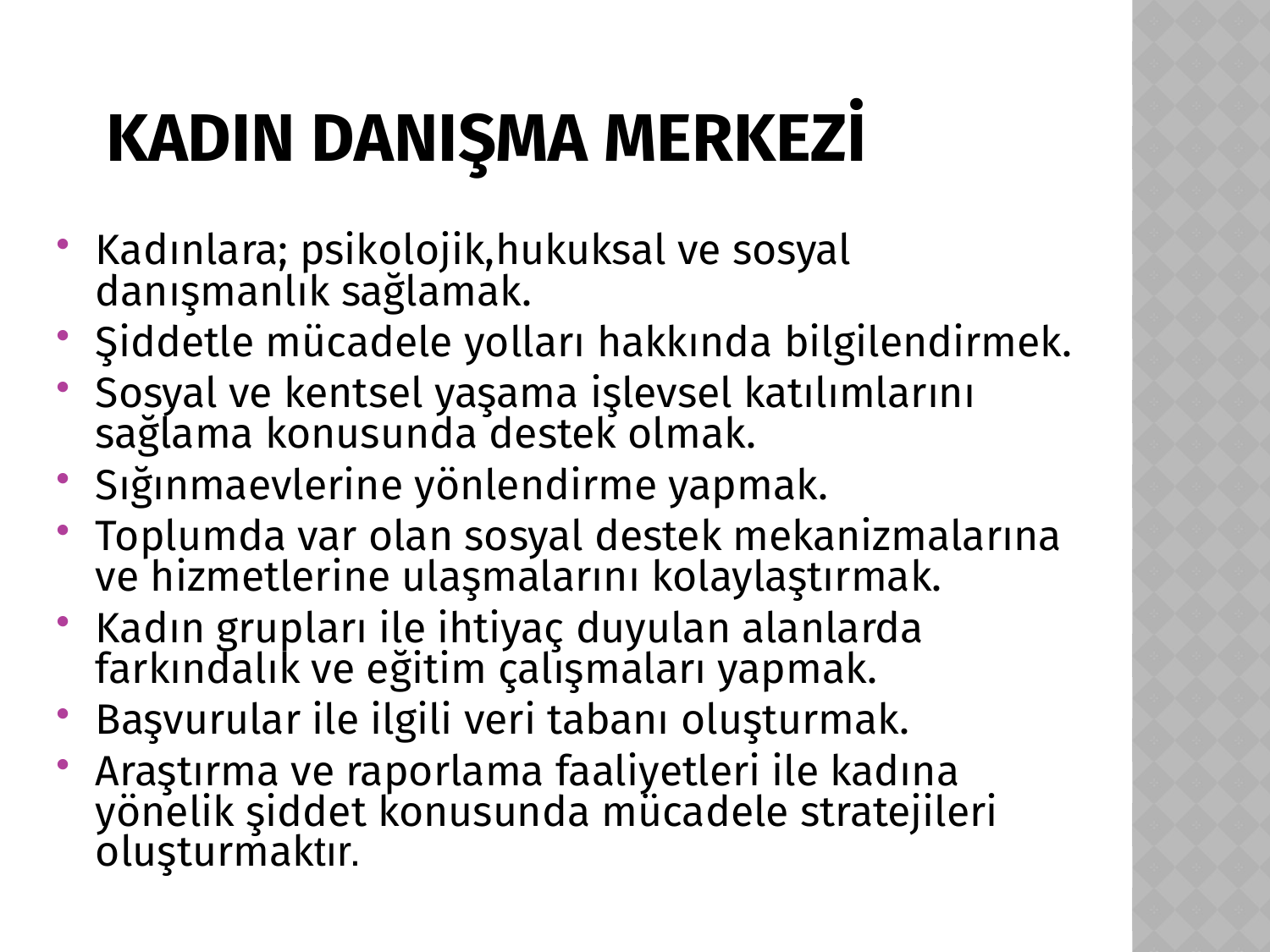

# KADIN DANIŞMA MERKEZİ
Kadınlara; psikolojik,hukuksal ve sosyal danışmanlık sağlamak.
Şiddetle mücadele yolları hakkında bilgilendirmek.
Sosyal ve kentsel yaşama işlevsel katılımlarını sağlama konusunda destek olmak.
Sığınmaevlerine yönlendirme yapmak.
Toplumda var olan sosyal destek mekanizmalarına ve hizmetlerine ulaşmalarını kolaylaştırmak.
Kadın grupları ile ihtiyaç duyulan alanlarda farkındalık ve eğitim çalışmaları yapmak.
Başvurular ile ilgili veri tabanı oluşturmak.
Araştırma ve raporlama faaliyetleri ile kadına yönelik şiddet konusunda mücadele stratejileri oluşturmaktır.